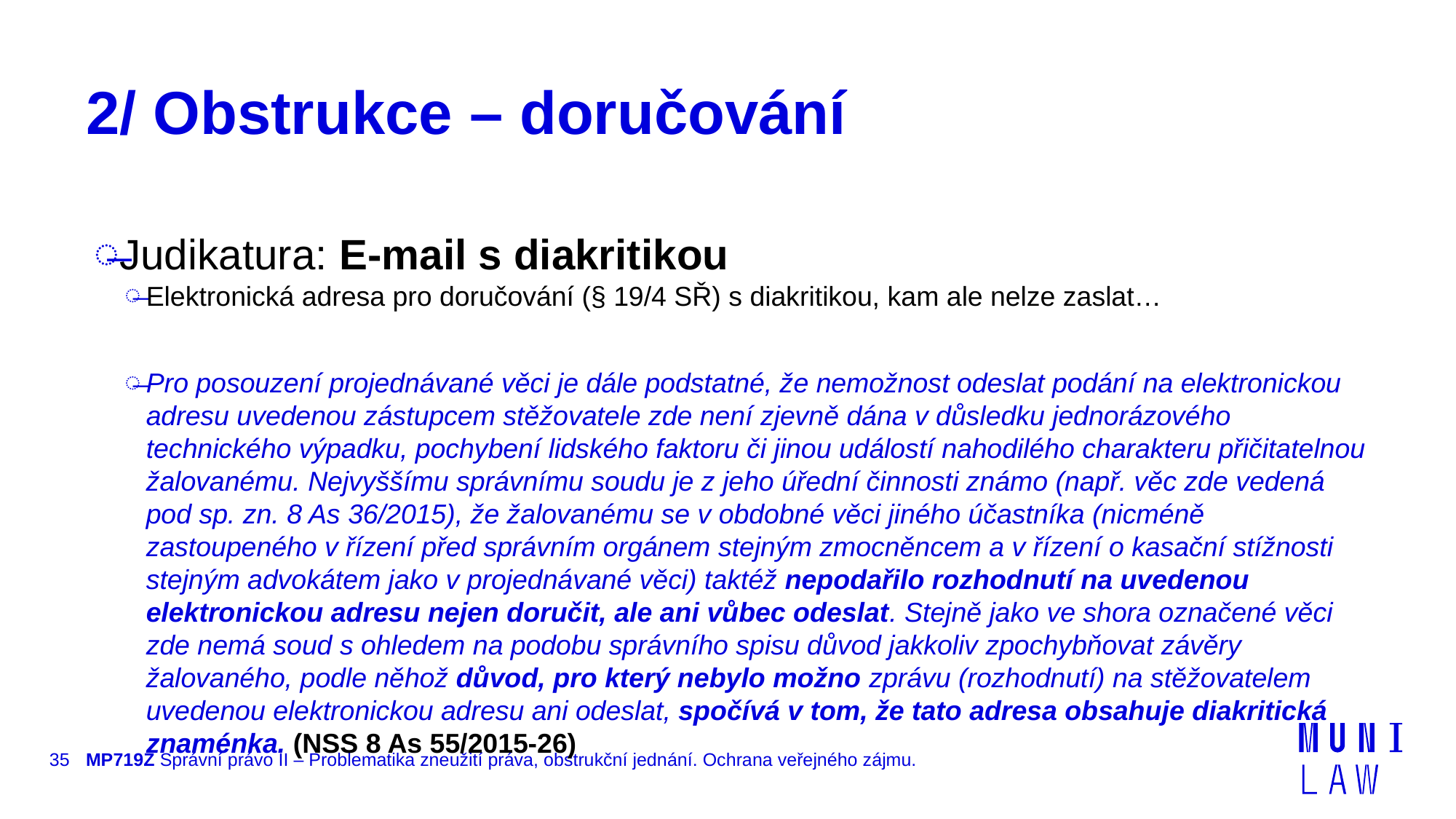

# 2/ Obstrukce – doručování
Judikatura: E-mail s diakritikou
Elektronická adresa pro doručování (§ 19/4 SŘ) s diakritikou, kam ale nelze zaslat…

Pro posouzení projednávané věci je dále podstatné, že nemožnost odeslat podání na elektronickou adresu uvedenou zástupcem stěžovatele zde není zjevně dána v důsledku jednorázového technického výpadku, pochybení lidského faktoru či jinou událostí nahodilého charakteru přičitatelnou žalovanému. Nejvyššímu správnímu soudu je z jeho úřední činnosti známo (např. věc zde vedená pod sp. zn. 8 As 36/2015), že žalovanému se v obdobné věci jiného účastníka (nicméně zastoupeného v řízení před správním orgánem stejným zmocněncem a v řízení o kasační stížnosti stejným advokátem jako v projednávané věci) taktéž nepodařilo rozhodnutí na uvedenou elektronickou adresu nejen doručit, ale ani vůbec odeslat. Stejně jako ve shora označené věci zde nemá soud s ohledem na podobu správního spisu důvod jakkoliv zpochybňovat závěry žalovaného, podle něhož důvod, pro který nebylo možno zprávu (rozhodnutí) na stěžovatelem uvedenou elektronickou adresu ani odeslat, spočívá v tom, že tato adresa obsahuje diakritická znaménka. (NSS 8 As 55/2015-26)
35
MP719Z Správní právo II – Problematika zneužití práva, obstrukční jednání. Ochrana veřejného zájmu.